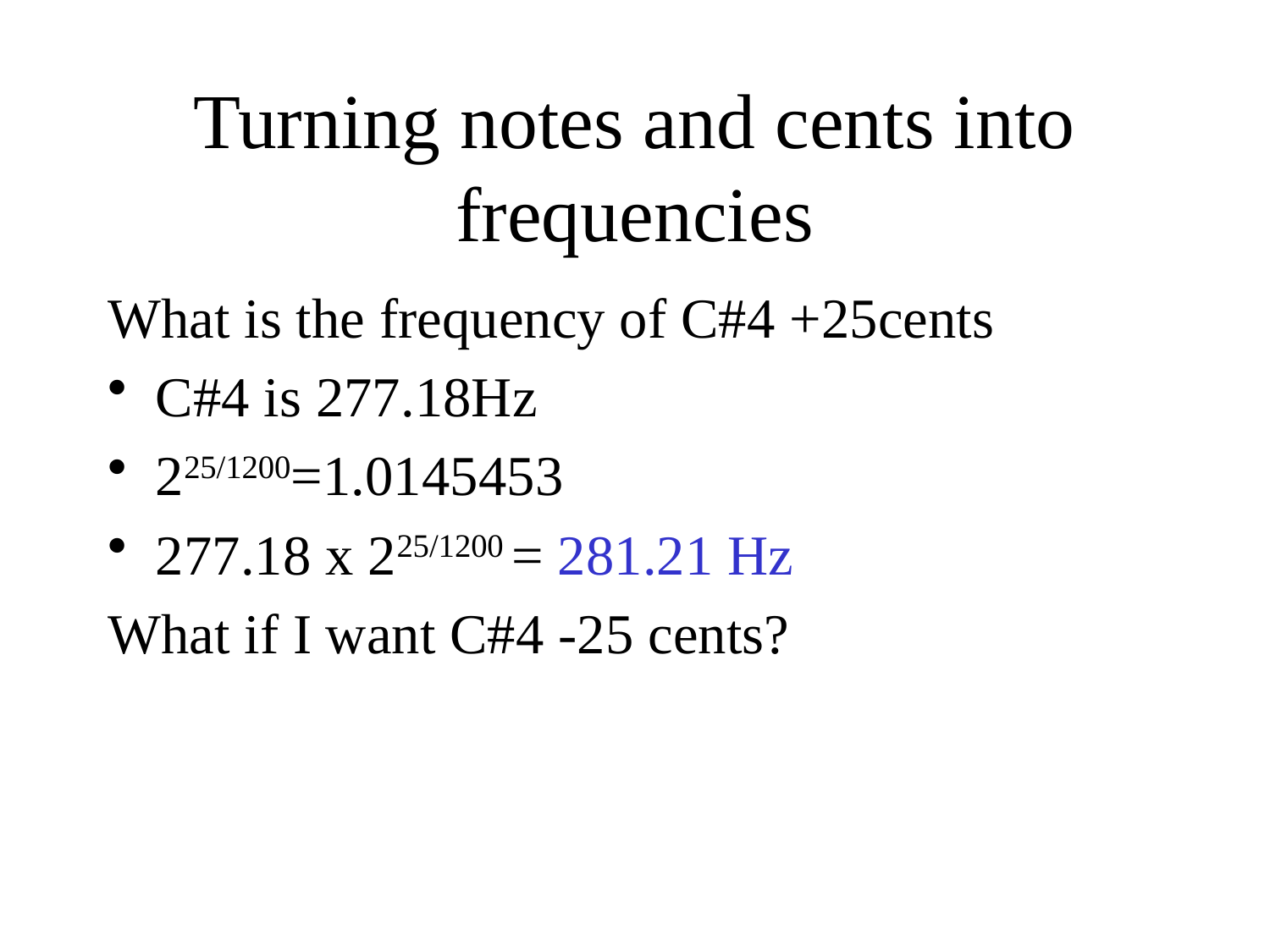

# Turning notes and cents into frequencies
What is the frequency of C#4 +25cents
C#4 is 277.18Hz
225/1200=1.0145453
277.18 x 225/1200 = 281.21 Hz
What if I want C#4 -25 cents?